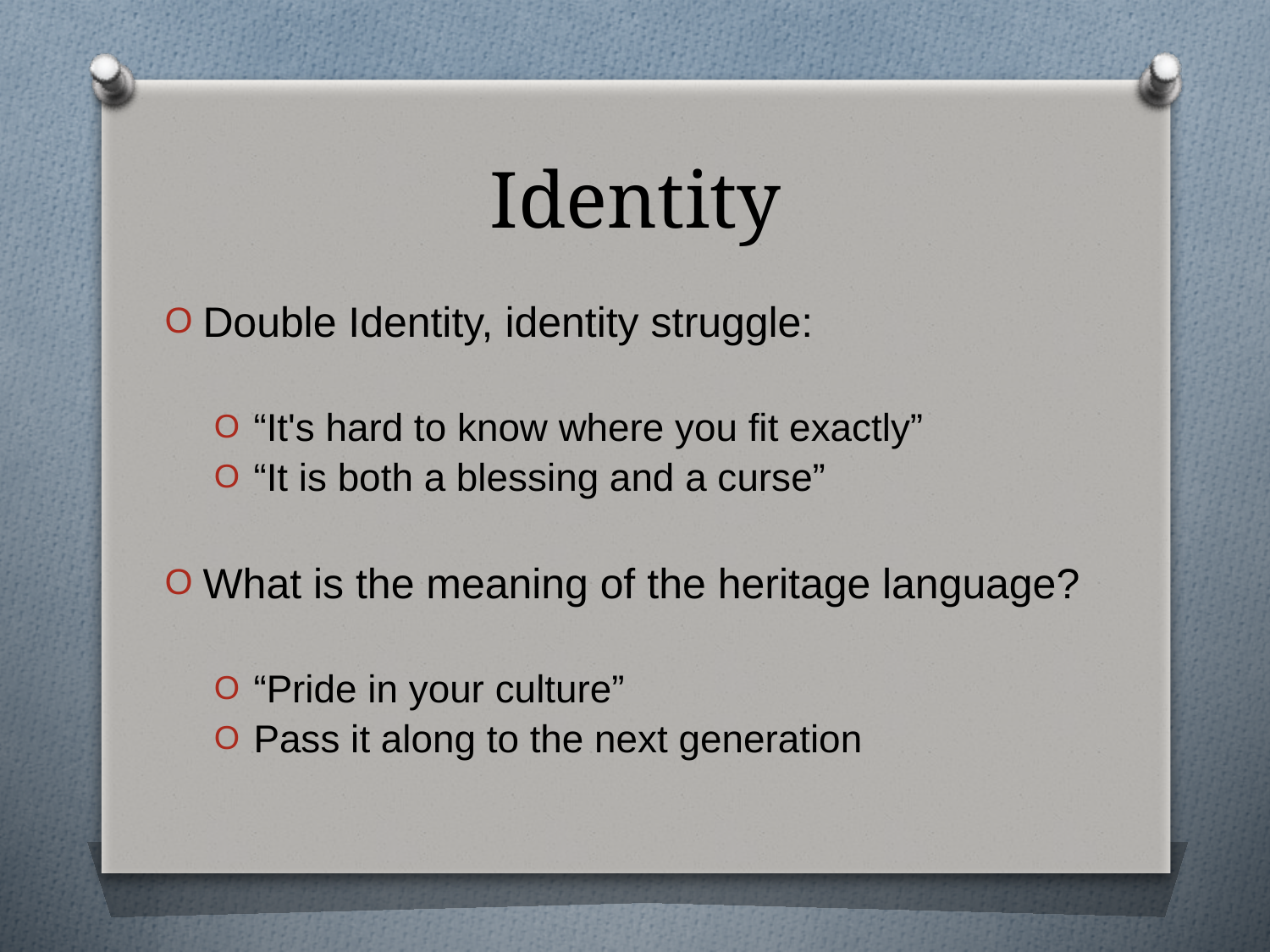

# Identity
Double Identity, identity struggle:

“It's hard to know where you fit exactly”
“It is both a blessing and a curse”

What is the meaning of the heritage language?

“Pride in your culture”
Pass it along to the next generation